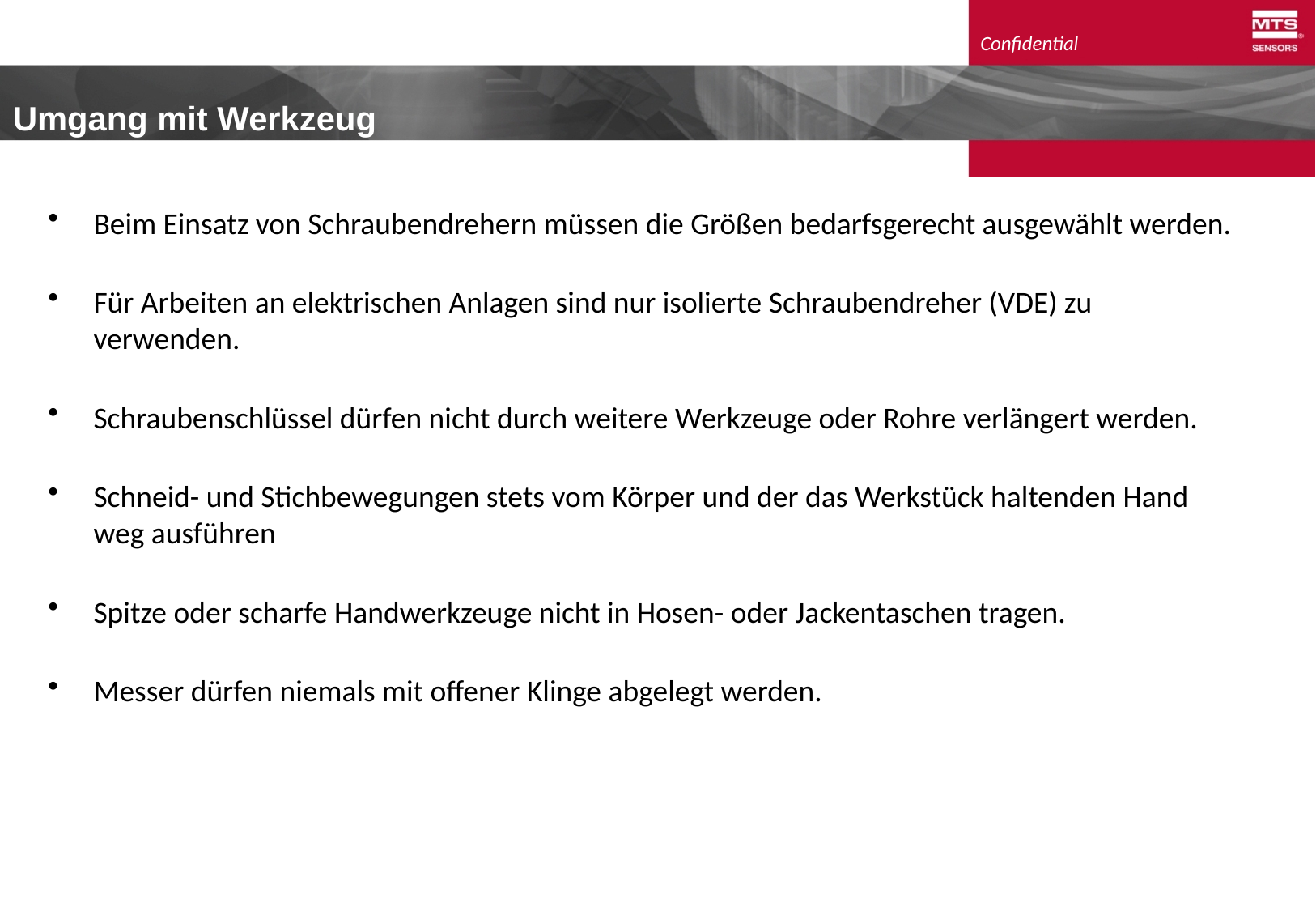

# Umgang mit Werkzeug
Beim Einsatz von Schraubendrehern müssen die Größen bedarfsgerecht ausgewählt werden.
Für Arbeiten an elektrischen Anlagen sind nur isolierte Schraubendreher (VDE) zu verwenden.
Schraubenschlüssel dürfen nicht durch weitere Werkzeuge oder Rohre verlängert werden.
Schneid- und Stichbewegungen stets vom Körper und der das Werkstück haltenden Hand weg ausführen
Spitze oder scharfe Handwerkzeuge nicht in Hosen- oder Jackentaschen tragen.
Messer dürfen niemals mit offener Klinge abgelegt werden.